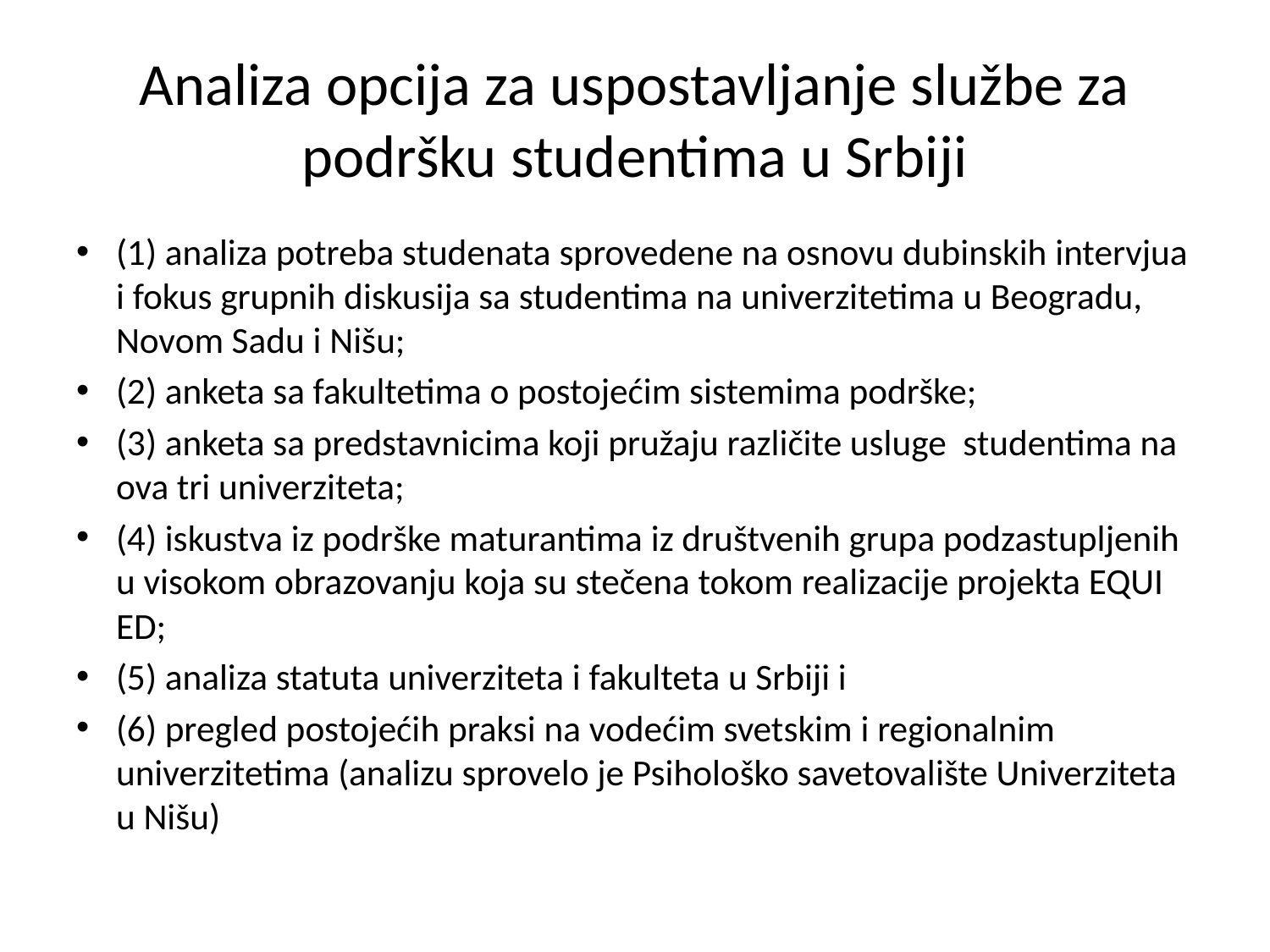

# Analiza opcija za uspostavljanje službe za podršku studentima u Srbiji
(1) analiza potreba studenata sprovedene na osnovu dubinskih intervjua i fokus grupnih diskusija sa studentima na univerzitetima u Beogradu, Novom Sadu i Nišu;
(2) anketa sa fakultetima o postojećim sistemima podrške;
(3) anketa sa predstavnicima koji pružaju različite usluge  studentima na ova tri univerziteta;
(4) iskustva iz podrške maturantima iz društvenih grupa podzastupljenih u visokom obrazovanju koja su stečena tokom realizacije projekta EQUI ED;
(5) analiza statuta univerziteta i fakulteta u Srbiji i
(6) pregled postojećih praksi na vodećim svetskim i regionalnim univerzitetima (analizu sprovelo je Psihološko savetovalište Univerziteta u Nišu)